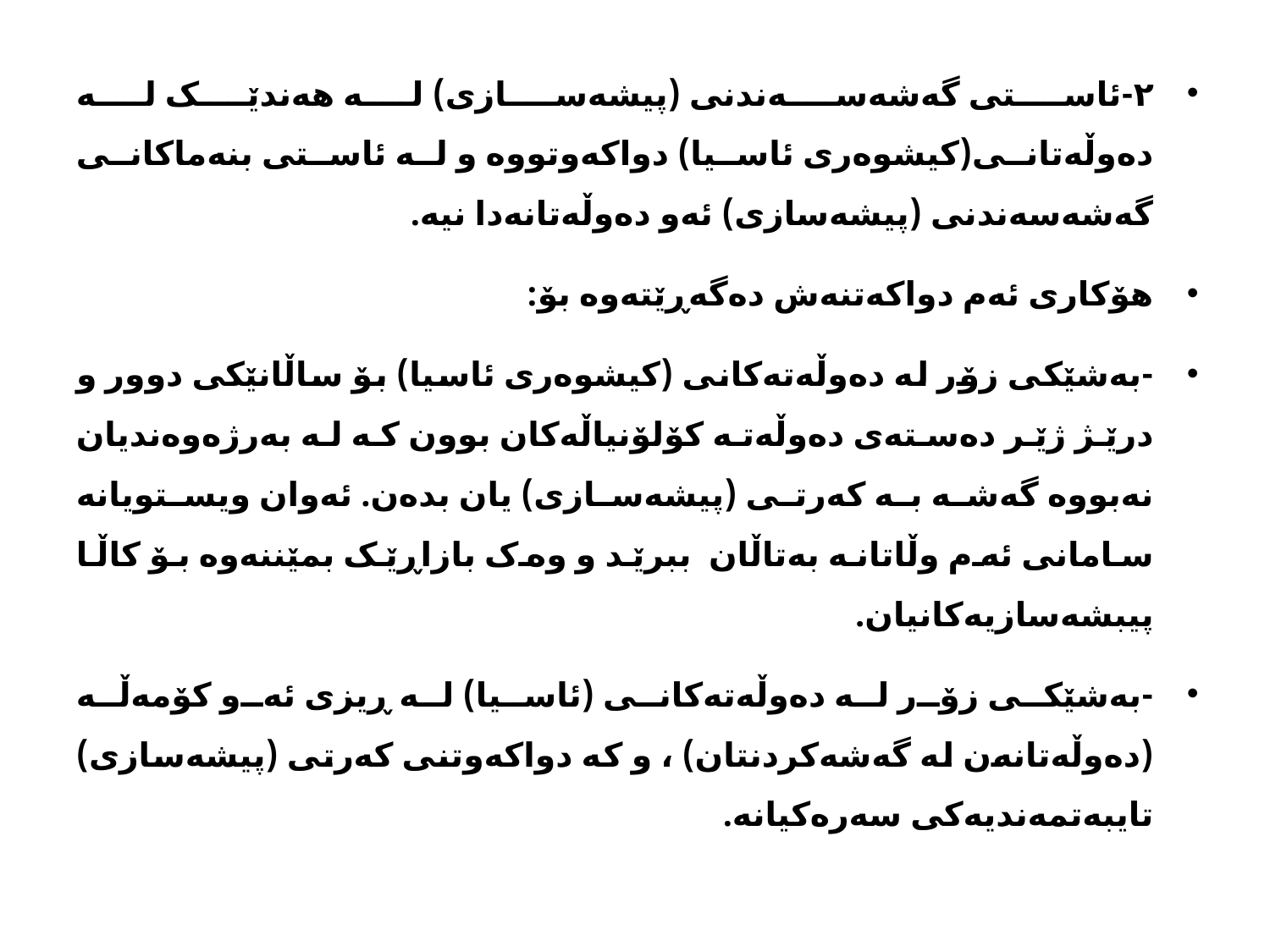

٢-ئاستی گەشەسەندنی (پیشەسازی) لە هەندێک لە دەوڵەتانی(کیشوەری ئاسیا) دواکەوتووە و لە ئاستی بنەماکانی گەشەسەندنی (پیشەسازی) ئەو دەوڵەتانەدا نیە.
هۆکاری ئەم دواکەتنەش دەگەڕێتەوە بۆ:
-بەشێکی زۆر لە دەوڵەتەکانی (کیشوەری ئاسیا) بۆ ساڵانێکی دوور و درێژ ژێر دەستەی دەوڵەتە کۆلۆنیاڵەکان بوون کە لە بەرژەوەندیان نەبووە گەشە بە کەرتی (پیشەسازی) یان بدەن. ئەوان ویستویانە سامانی ئەم وڵاتانە بەتاڵان  ببرێد و وەک بازاڕێک بمێننەوە بۆ کاڵا پیبشەسازیەکانیان.
-بەشێکی زۆر لە دەوڵەتەکانی (ئاسیا) لە ڕیزی ئەو کۆمەڵە (دەوڵەتانەن لە گەشەکردنتان) ، و کە دواکەوتنی کەرتی (پیشەسازی) تایبەتمەندیەکی سەرەکیانە.